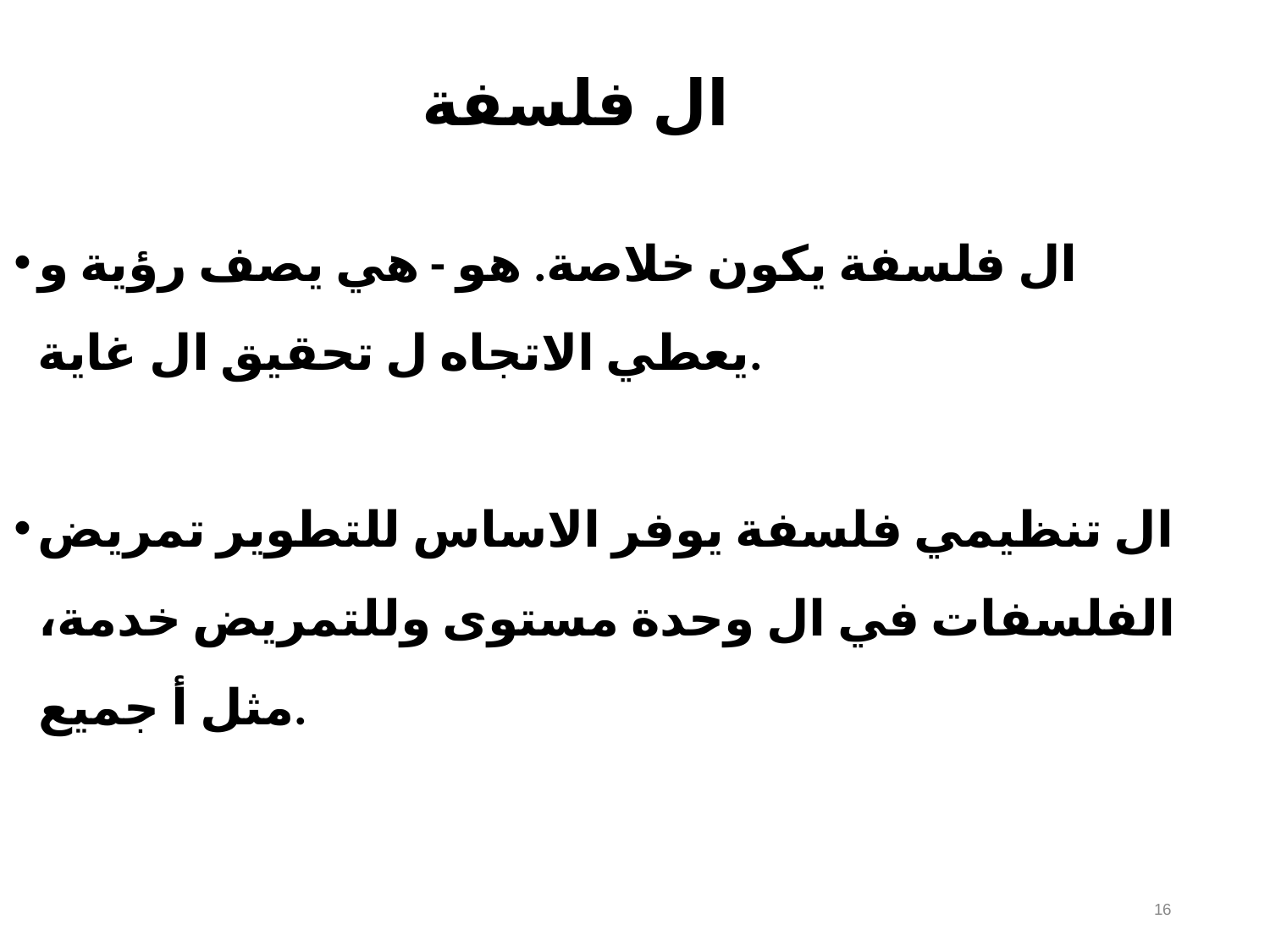

# ال فلسفة
ال فلسفة يكون خلاصة. هو - هي يصف رؤية و يعطي الاتجاه ل تحقيق ال غاية.

ال تنظيمي فلسفة يوفر الاساس للتطوير​ تمريض الفلسفات في ال وحدة مستوى وللتمريض​​ خدمة، مثل أ جميع.
16